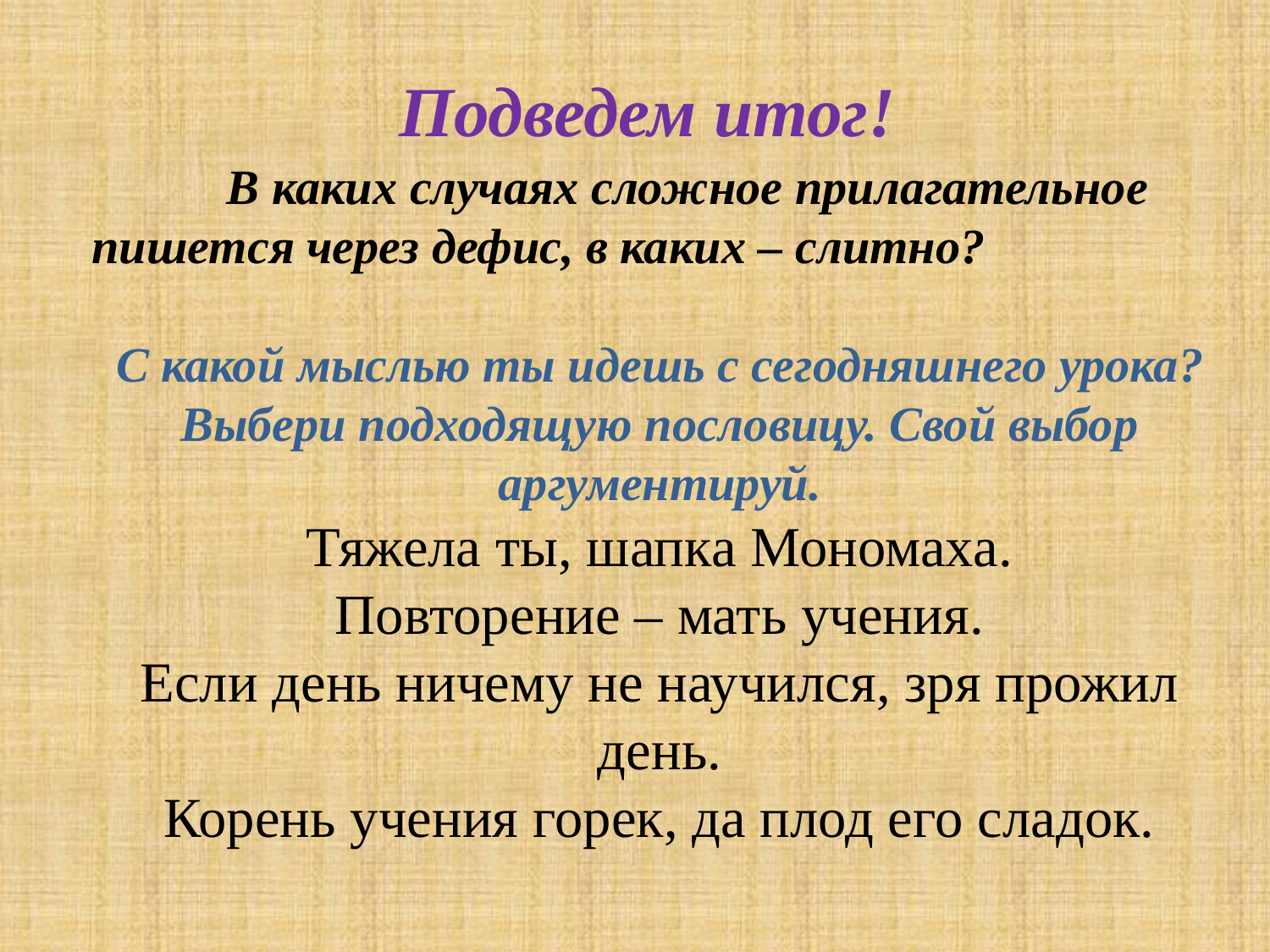

Подведем итог!
           В каких случаях сложное прилагательное     пишется через дефис, в каких – слитно?

С какой мыслью ты идешь с сегодняшнего урока? Выбери подходящую пословицу. Свой выбор аргументируй.
Тяжела ты, шапка Мономаха.
Повторение – мать учения.
Если день ничему не научился, зря прожил день.
Корень учения горек, да плод его сладок.